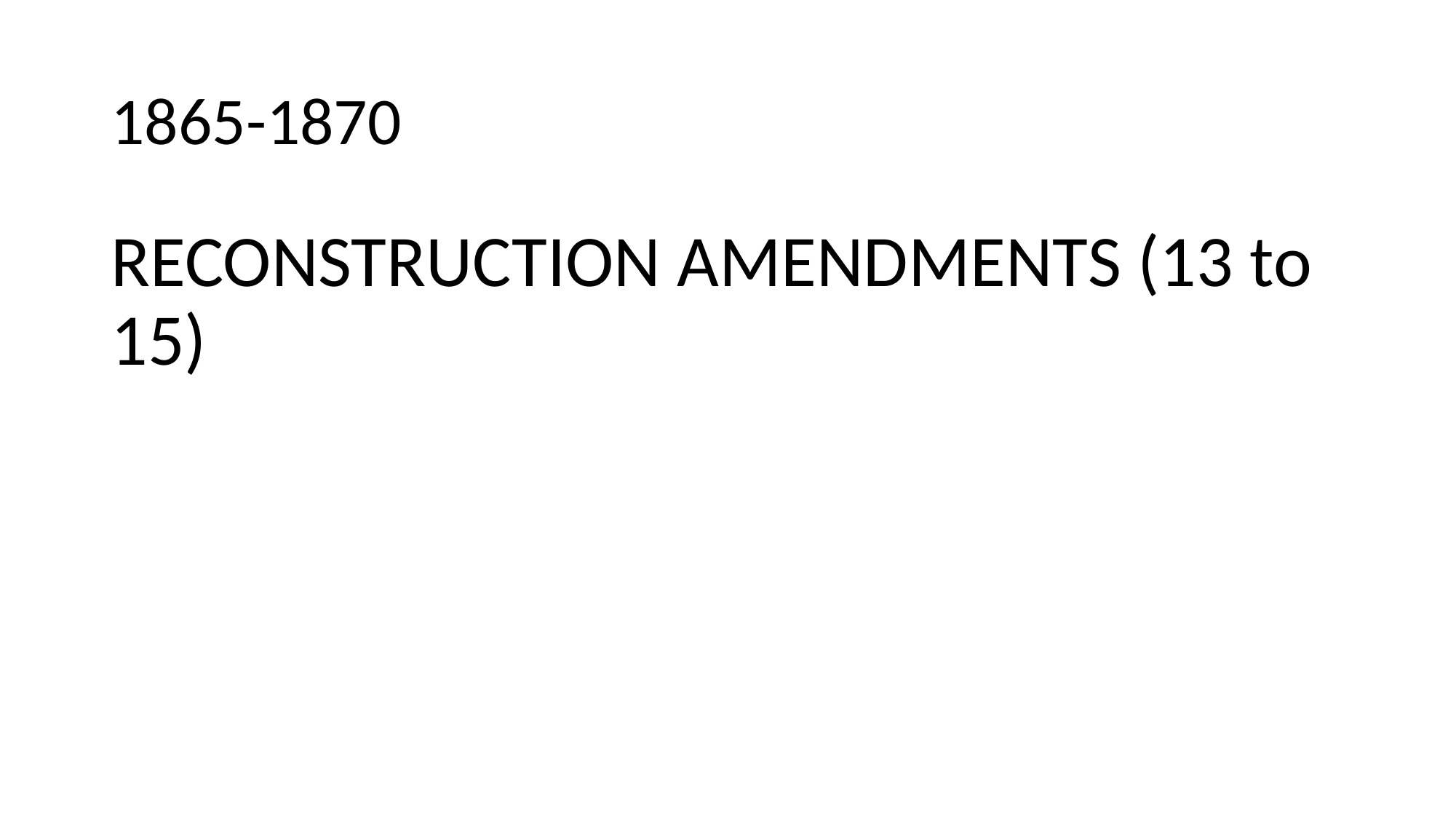

# 1865-1870
RECONSTRUCTION AMENDMENTS (13 to 15)